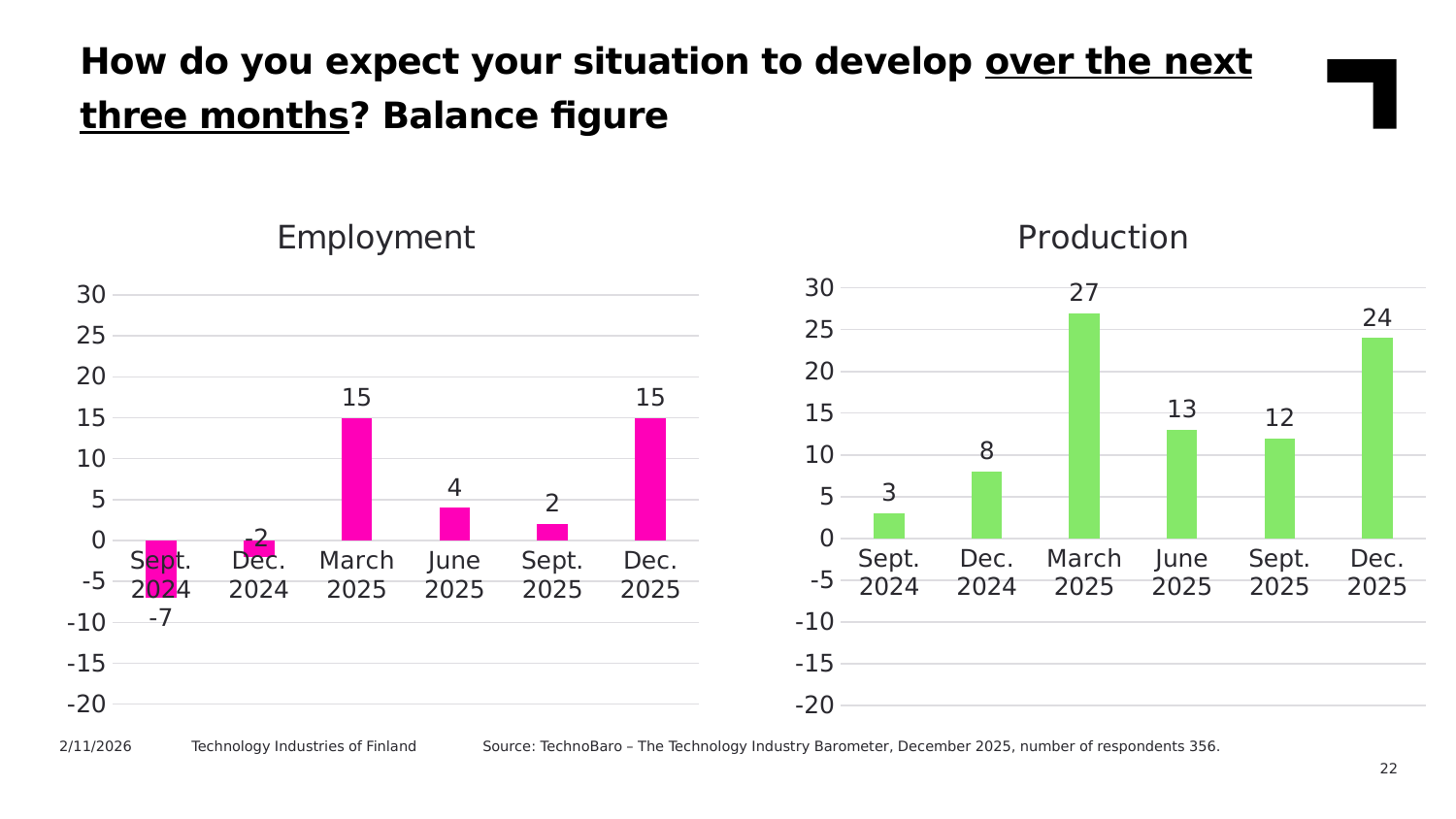

How do you expect your situation to develop over the next three months? Balance figure

### Chart: Employment

| Category | Työllisyys |
|---|---|
| Sept. 2024 | -7.0 |
| Dec. 2024 | -2.0 |
| March 2025 | 15.0 |
| June 2025 | 4.0 |
| Sept. 2025 | 2.0 |
| Dec. 2025 | 15.0 |

### Chart: Production

| Category | Tuotanto |
|---|---|
| Sept. 2024 | 3.0 |
| Dec. 2024 | 8.0 |
| March 2025 | 27.0 |
| June 2025 | 13.0 |
| Sept. 2025 | 12.0 |
| Dec. 2025 | 24.0 |
2/11/2026
Technology Industries of Finland	Source: TechnoBaro – The Technology Industry Barometer, December 2025, number of respondents 356.

22